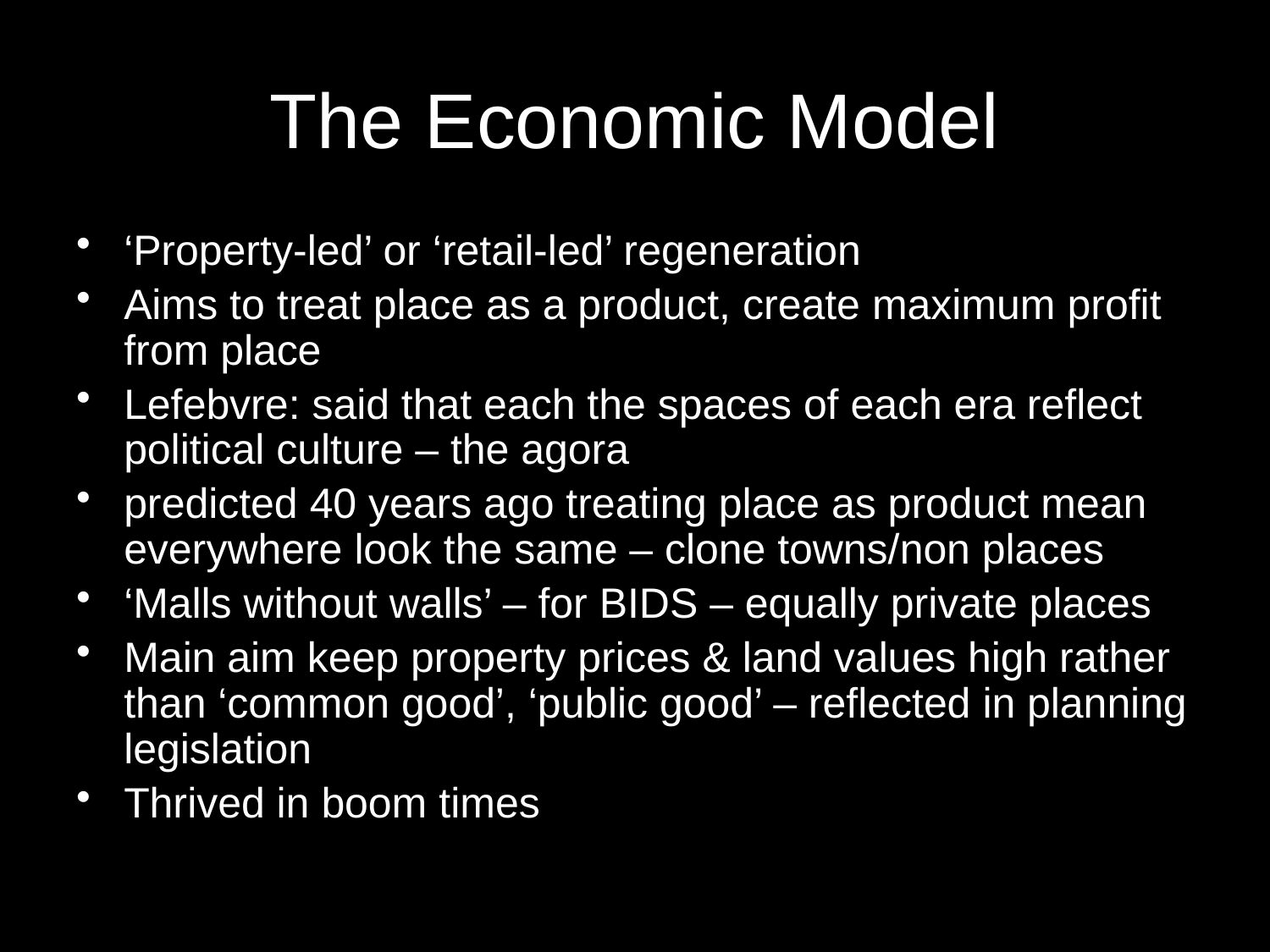

# The Economic Model
‘Property-led’ or ‘retail-led’ regeneration
Aims to treat place as a product, create maximum profit from place
Lefebvre: said that each the spaces of each era reflect political culture – the agora
predicted 40 years ago treating place as product mean everywhere look the same – clone towns/non places
‘Malls without walls’ – for BIDS – equally private places
Main aim keep property prices & land values high rather than ‘common good’, ‘public good’ – reflected in planning legislation
Thrived in boom times